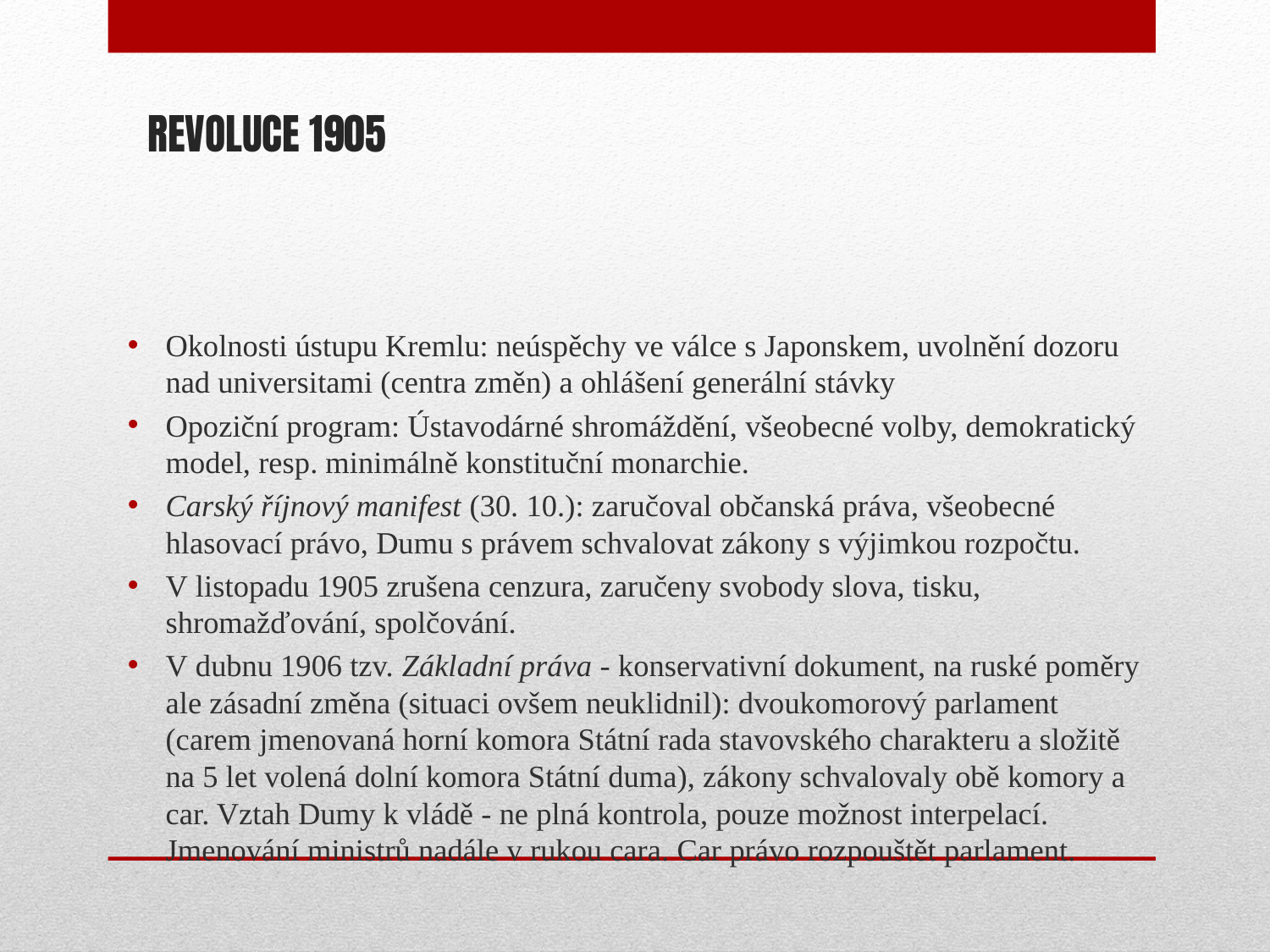

# REVOLUCE 1905

Okolnosti ústupu Kremlu: neúspěchy ve válce s Japonskem, uvolnění dozoru nad universitami (centra změn) a ohlášení generální stávky
Opoziční program: Ústavodárné shromáždění, všeobecné volby, demokratický model, resp. minimálně konstituční monarchie.
Carský říjnový manifest (30. 10.): zaručoval občanská práva, všeobecné hlasovací právo, Dumu s právem schvalovat zákony s výjimkou rozpočtu.
V listopadu 1905 zrušena cenzura, zaručeny svobody slova, tisku, shromažďování, spolčování.
V dubnu 1906 tzv. Základní práva - konservativní dokument, na ruské poměry ale zásadní změna (situaci ovšem neuklidnil): dvoukomorový parlament (carem jmenovaná horní komora Státní rada stavovského charakteru a složitě na 5 let volená dolní komora Státní duma), zákony schvalovaly obě komory a car. Vztah Dumy k vládě - ne plná kontrola, pouze možnost interpelací. Jmenování ministrů nadále v rukou cara. Car právo rozpouštět parlament.